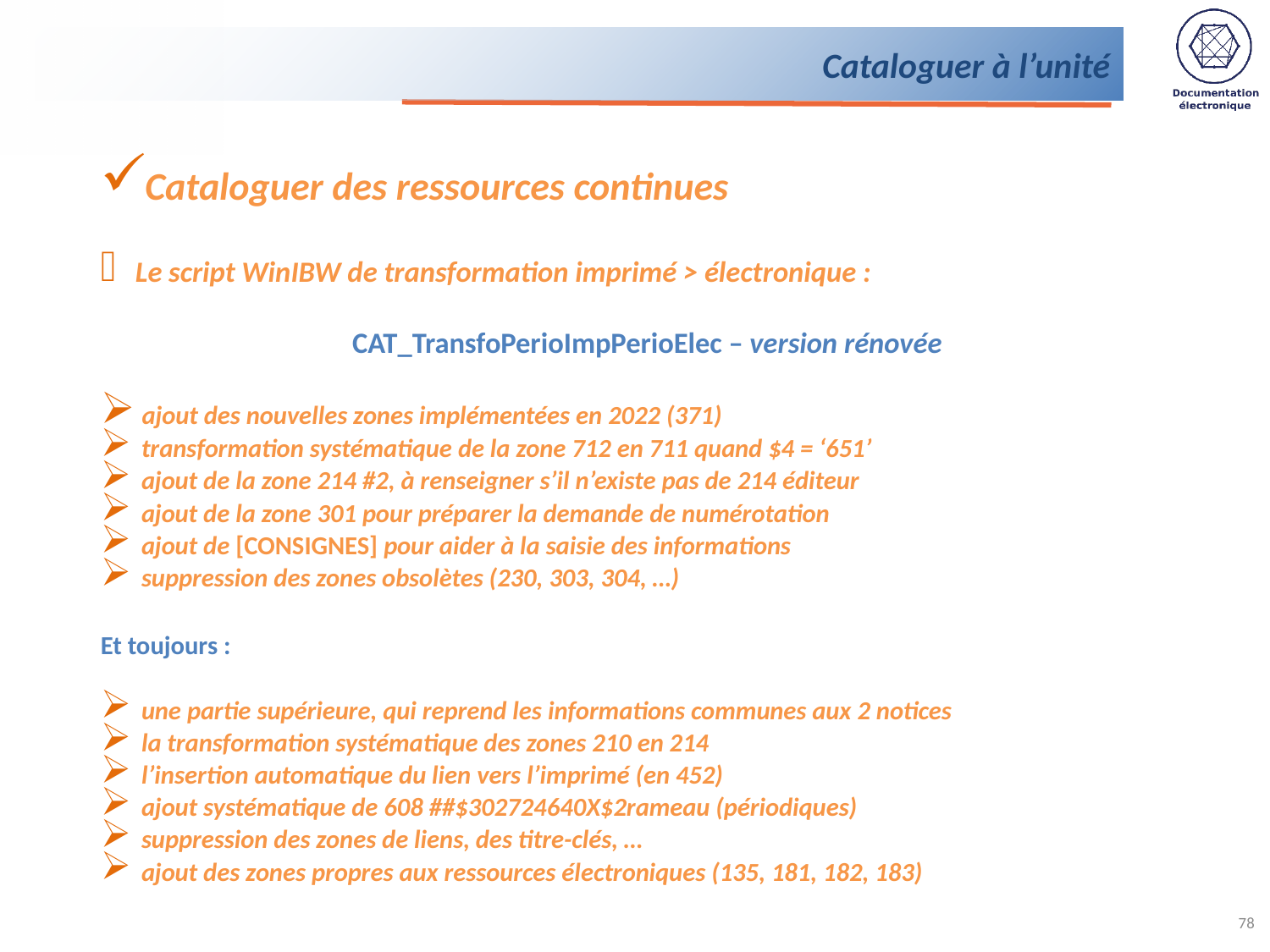

# Cataloguer à l’unité
Cataloguer des ressources continues

Le script WinIBW de transformation imprimé > électronique :

CAT_TransfoPerioImpPerioElec – version rénovée

 ajout des nouvelles zones implémentées en 2022 (371)
 transformation systématique de la zone 712 en 711 quand $4 = ‘651’
 ajout de la zone 214 #2, à renseigner s’il n’existe pas de 214 éditeur
 ajout de la zone 301 pour préparer la demande de numérotation
 ajout de [CONSIGNES] pour aider à la saisie des informations
 suppression des zones obsolètes (230, 303, 304, …)

Et toujours :

 une partie supérieure, qui reprend les informations communes aux 2 notices
 la transformation systématique des zones 210 en 214
 l’insertion automatique du lien vers l’imprimé (en 452)
 ajout systématique de 608 ##$302724640X$2rameau (périodiques)
 suppression des zones de liens, des titre-clés, …
 ajout des zones propres aux ressources électroniques (135, 181, 182, 183)

78